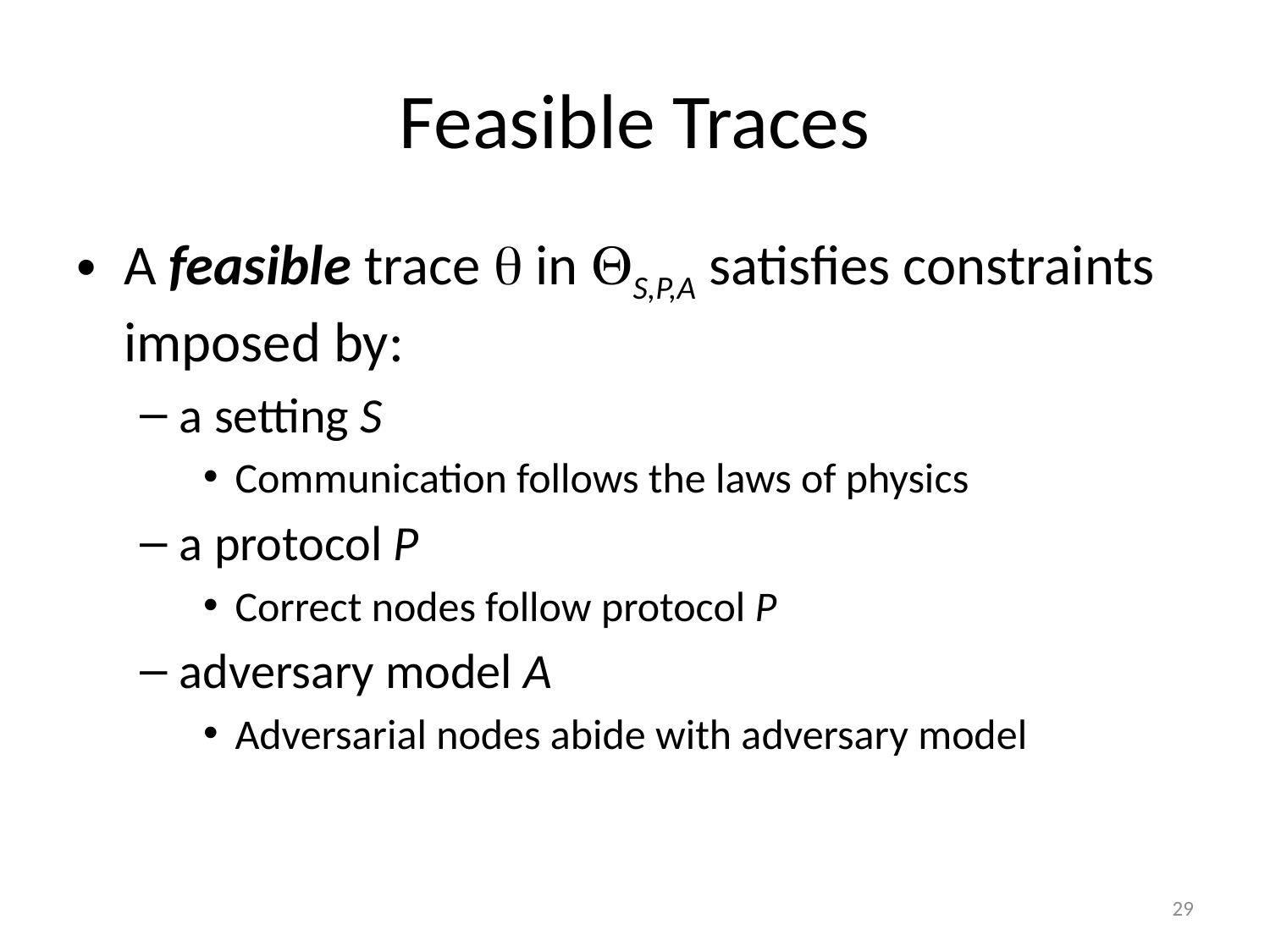

# Feasible Traces
A feasible trace θ in ΘS,P,A satisfies constraints imposed by:
a setting S
Communication follows the laws of physics
a protocol P
Correct nodes follow protocol P
adversary model A
Adversarial nodes abide with adversary model
29